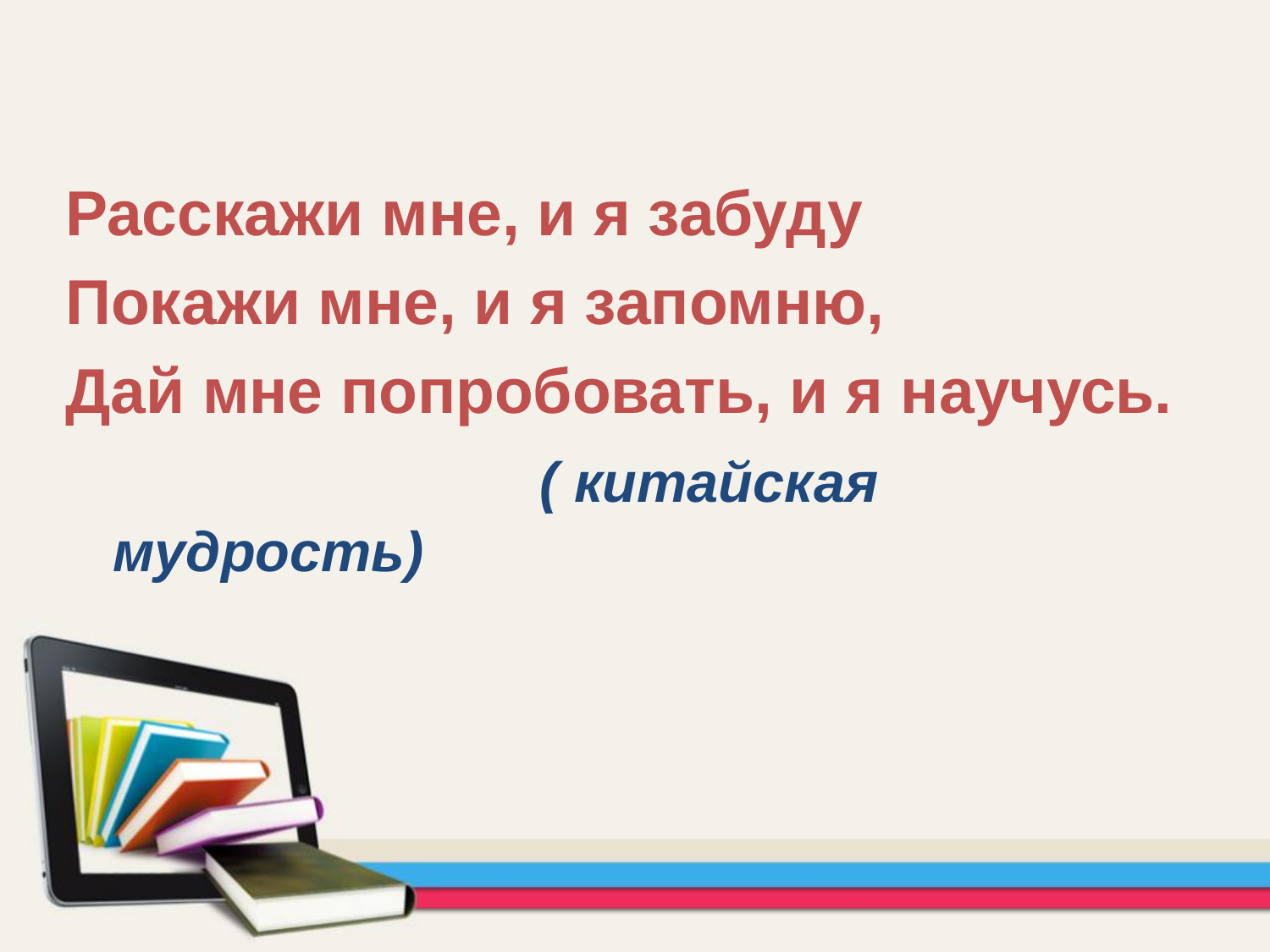

#
Расскажи мне, и я забуду
Покажи мне, и я запомню,
Дай мне попробовать, и я научусь.
                           ( китайская мудрость)